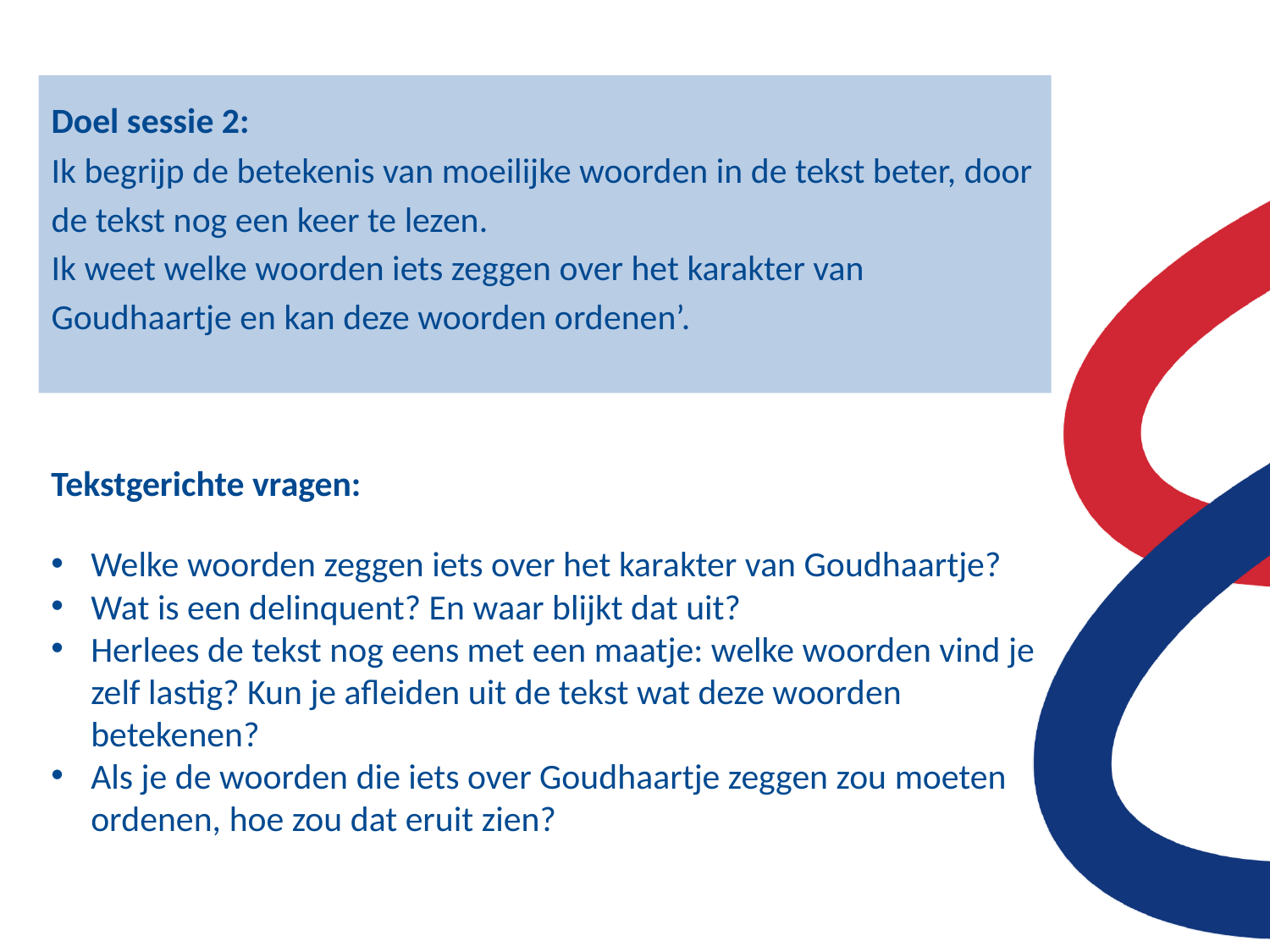

# Doel sessie 2: Ik begrijp de betekenis van moeilijke woorden in de tekst beter, door de tekst nog een keer te lezen. Ik weet welke woorden iets zeggen over het karakter van Goudhaartje en kan deze woorden ordenen’.

Tekstgerichte vragen:

Welke woorden zeggen iets over het karakter van Goudhaartje?
Wat is een delinquent? En waar blijkt dat uit?
Herlees de tekst nog eens met een maatje: welke woorden vind je zelf lastig? Kun je afleiden uit de tekst wat deze woorden betekenen?
Als je de woorden die iets over Goudhaartje zeggen zou moeten ordenen, hoe zou dat eruit zien?